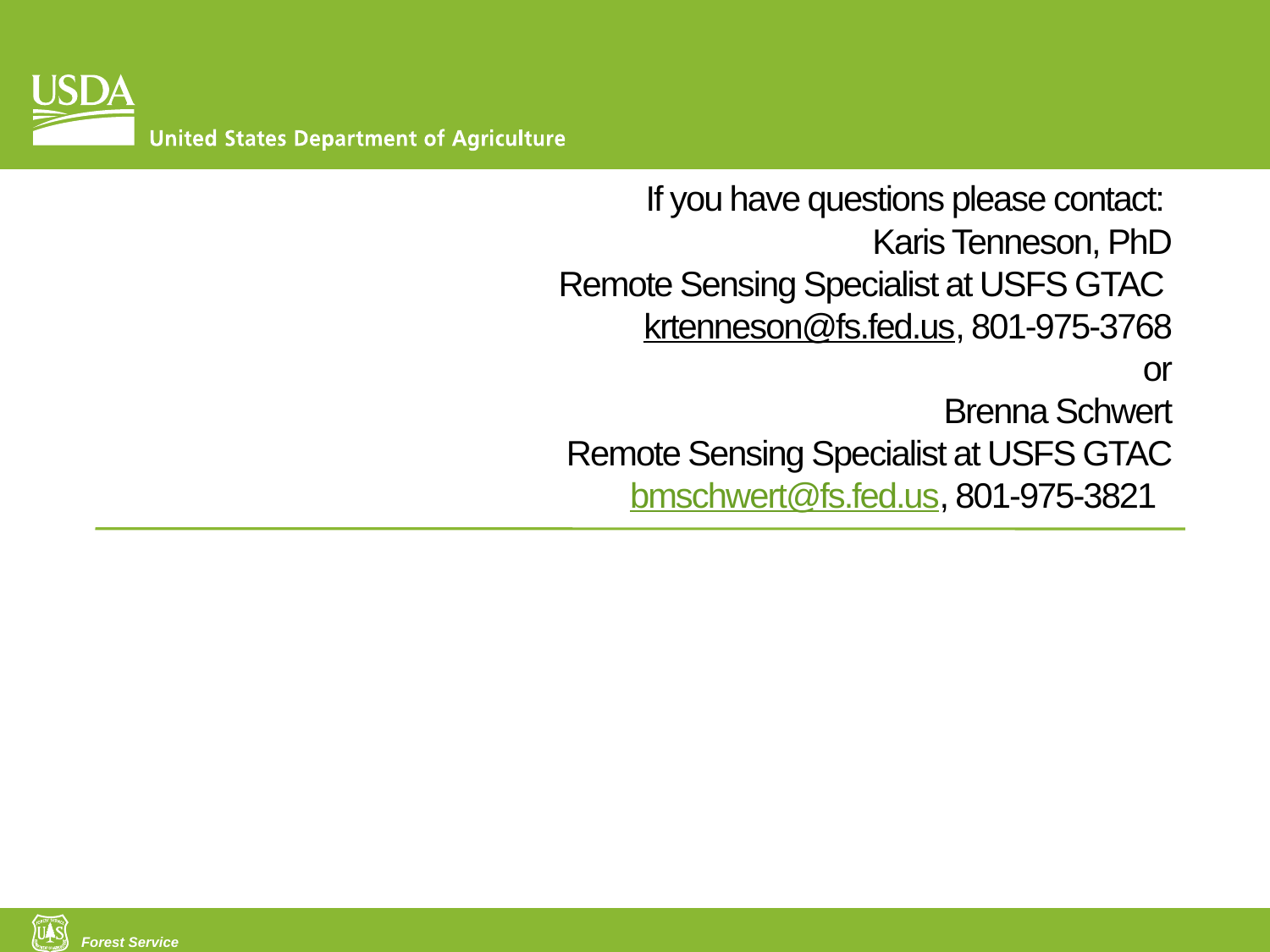

# If you have questions please contact: Karis Tenneson, PhD Remote Sensing Specialist at USFS GTAC krtenneson@fs.fed.us, 801-975-3768 or Brenna Schwert Remote Sensing Specialist at USFS GTAC bmschwert@fs.fed.us, 801-975-3821